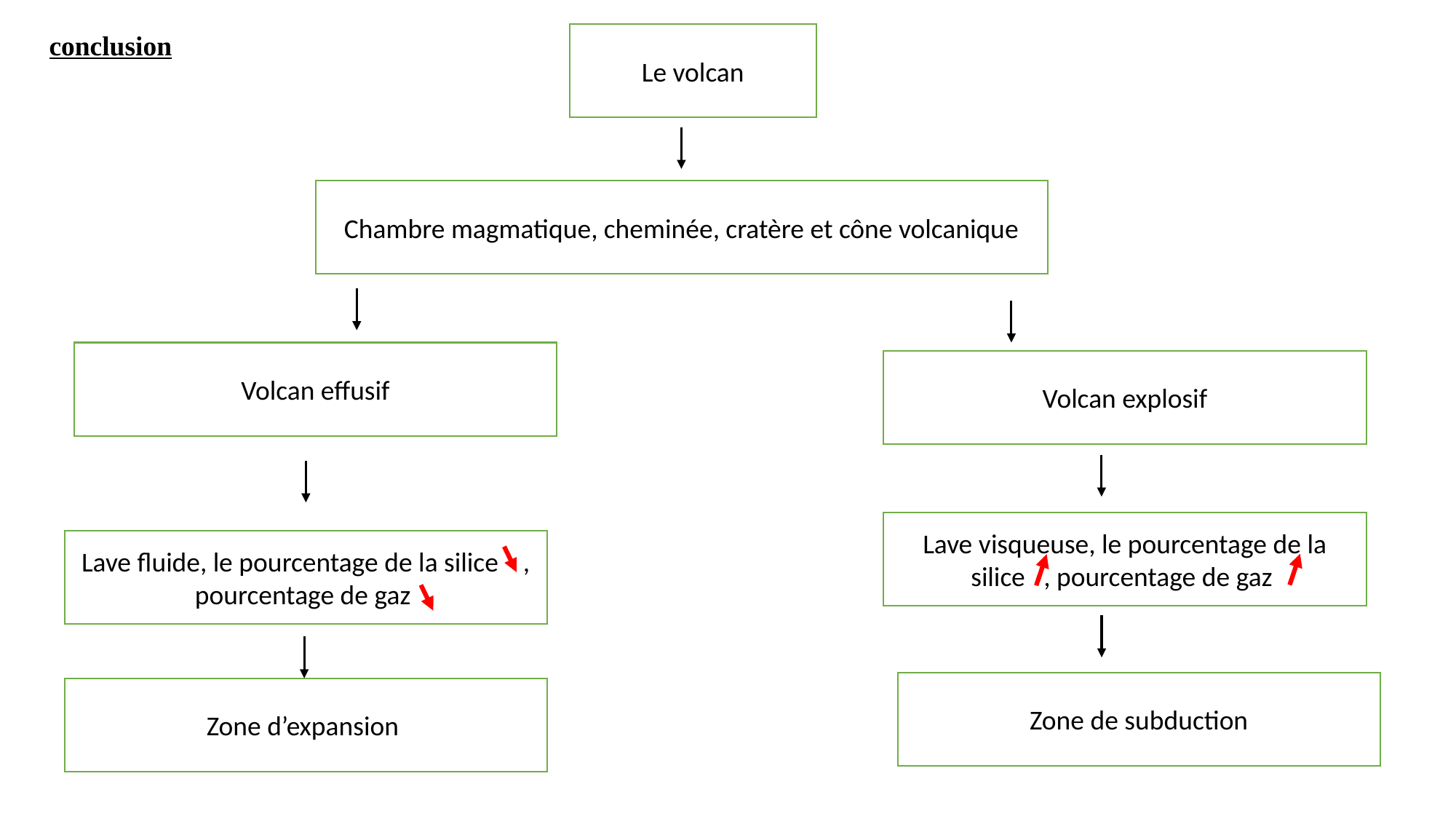

conclusion
Le volcan
Chambre magmatique, cheminée, cratère et cône volcanique
Volcan effusif
Volcan explosif
Lave visqueuse, le pourcentage de la silice   , pourcentage de gaz
Lave fluide, le pourcentage de la silice    , pourcentage de gaz
Zone de subduction
Zone d’expansion